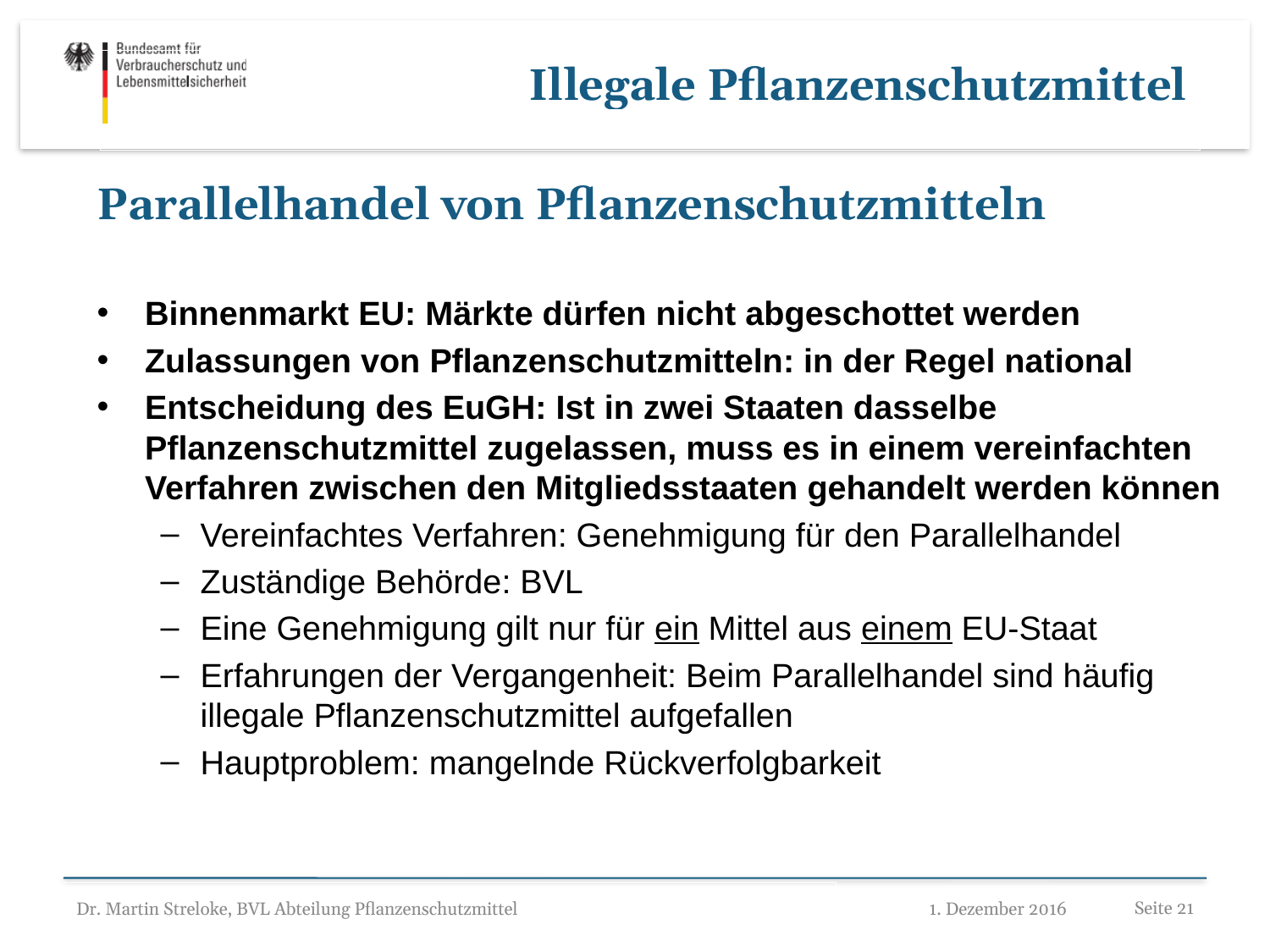

Illegale Pflanzenschutzmittel
Parallelhandel von Pflanzenschutzmitteln
Binnenmarkt EU: Märkte dürfen nicht abgeschottet werden
Zulassungen von Pflanzenschutzmitteln: in der Regel national
Entscheidung des EuGH: Ist in zwei Staaten dasselbe Pflanzenschutzmittel zugelassen, muss es in einem vereinfachten Verfahren zwischen den Mitgliedsstaaten gehandelt werden können
Vereinfachtes Verfahren: Genehmigung für den Parallelhandel
Zuständige Behörde: BVL
Eine Genehmigung gilt nur für ein Mittel aus einem EU-Staat
Erfahrungen der Vergangenheit: Beim Parallelhandel sind häufig illegale Pflanzenschutzmittel aufgefallen
Hauptproblem: mangelnde Rückverfolgbarkeit

Dr. Martin Streloke, BVL Abteilung Pflanzenschutzmittel
1. Dezember 2016